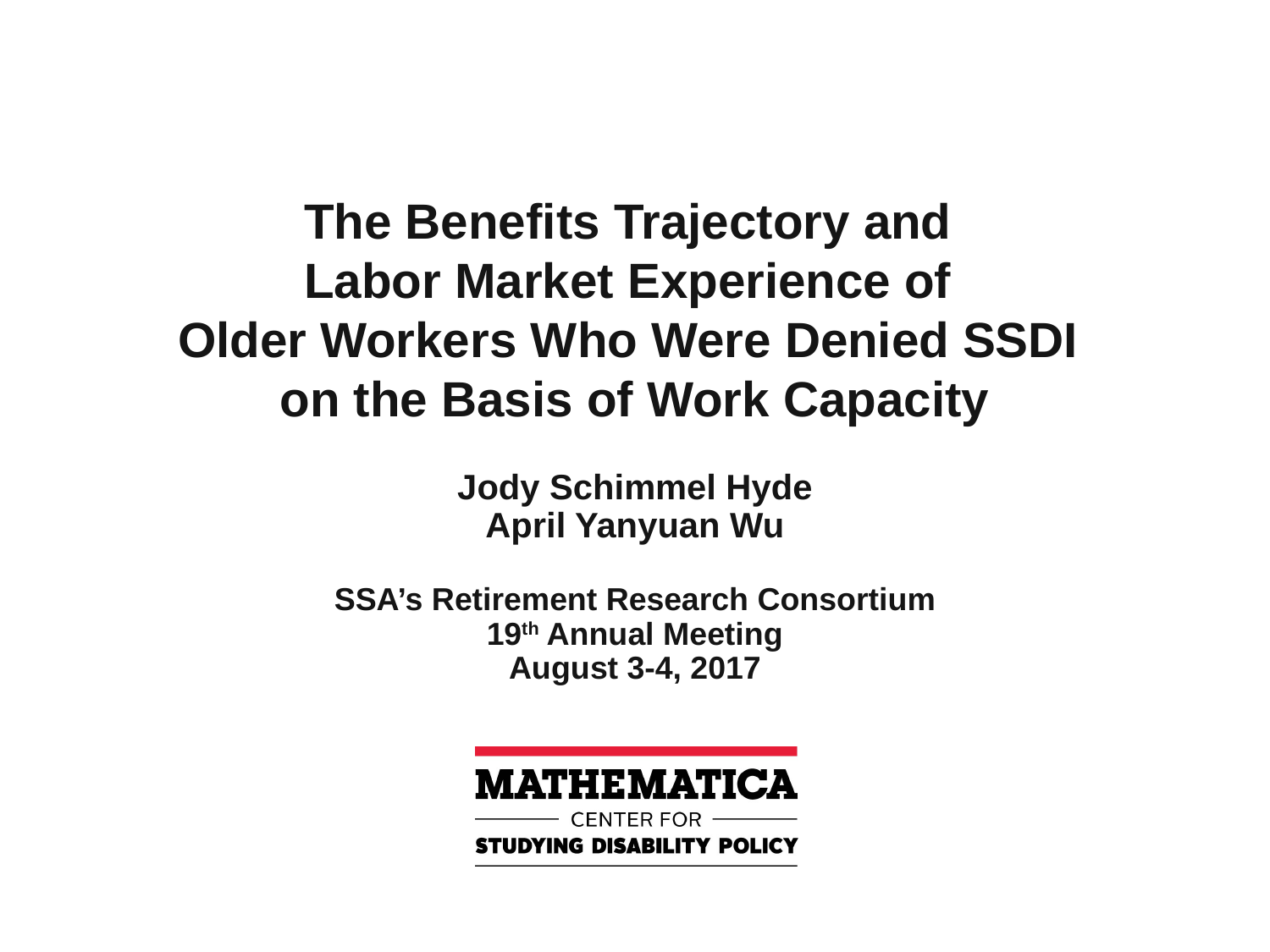

# The Benefits Trajectory and Labor Market Experience of Older Workers Who Were Denied SSDI on the Basis of Work Capacity
Jody Schimmel Hyde
April Yanyuan Wu

SSA’s Retirement Research Consortium
19th Annual Meeting
August 3-4, 2017